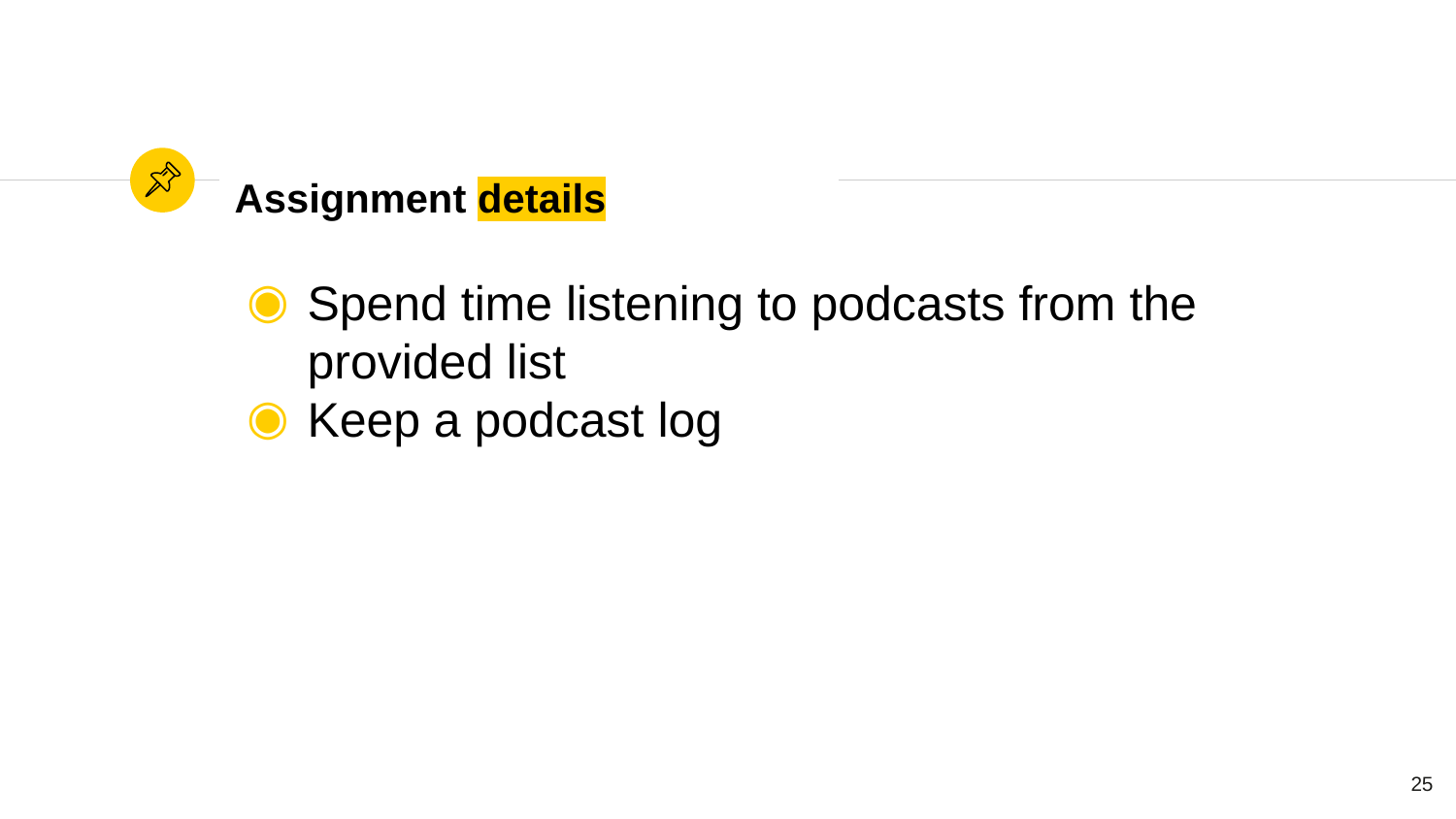

# Assignment details

Spend time listening to podcasts from the provided list
Keep a podcast log

25